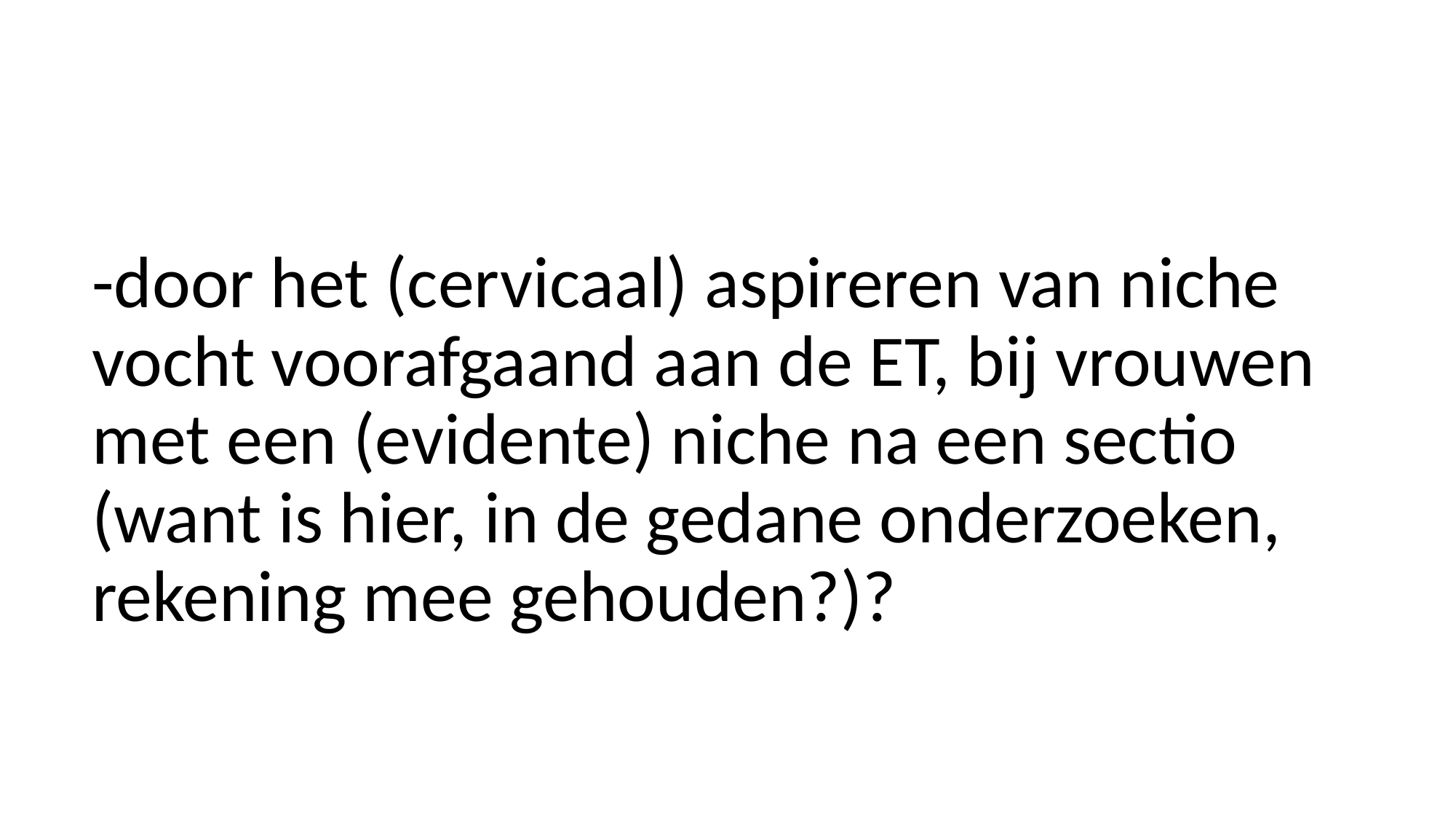

# -door het (cervicaal) aspireren van niche vocht voorafgaand aan de ET, bij vrouwen met een (evidente) niche na een sectio (want is hier, in de gedane onderzoeken, rekening mee gehouden?)?